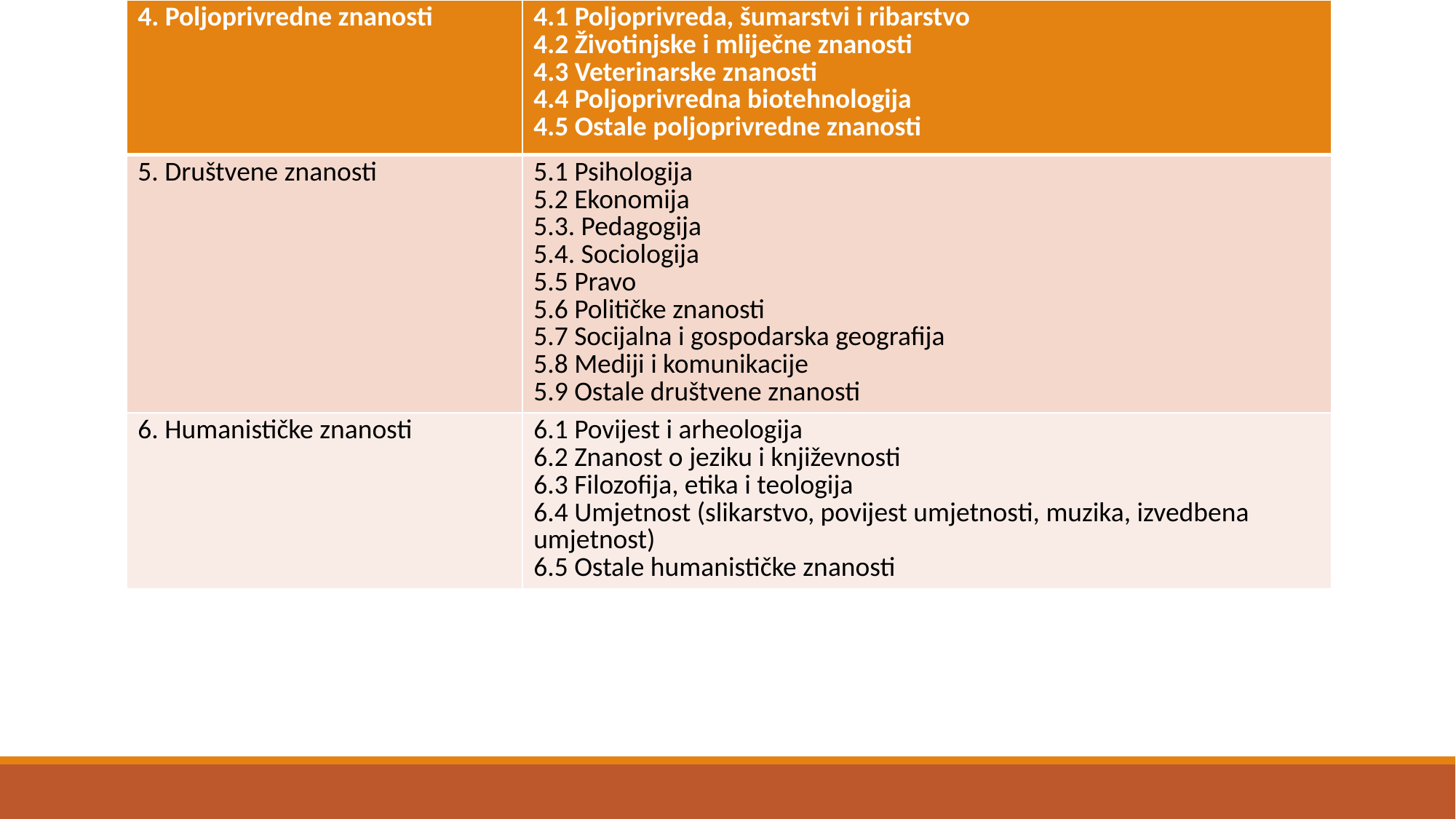

| 4. Poljoprivredne znanosti | 4.1 Poljoprivreda, šumarstvi i ribarstvo 4.2 Životinjske i mliječne znanosti 4.3 Veterinarske znanosti 4.4 Poljoprivredna biotehnologija 4.5 Ostale poljoprivredne znanosti |
| --- | --- |
| 5. Društvene znanosti | 5.1 Psihologija 5.2 Ekonomija 5.3. Pedagogija 5.4. Sociologija 5.5 Pravo 5.6 Političke znanosti 5.7 Socijalna i gospodarska geografija 5.8 Mediji i komunikacije 5.9 Ostale društvene znanosti |
| 6. Humanističke znanosti | 6.1 Povijest i arheologija 6.2 Znanost o jeziku i književnosti 6.3 Filozofija, etika i teologija 6.4 Umjetnost (slikarstvo, povijest umjetnosti, muzika, izvedbena umjetnost) 6.5 Ostale humanističke znanosti |